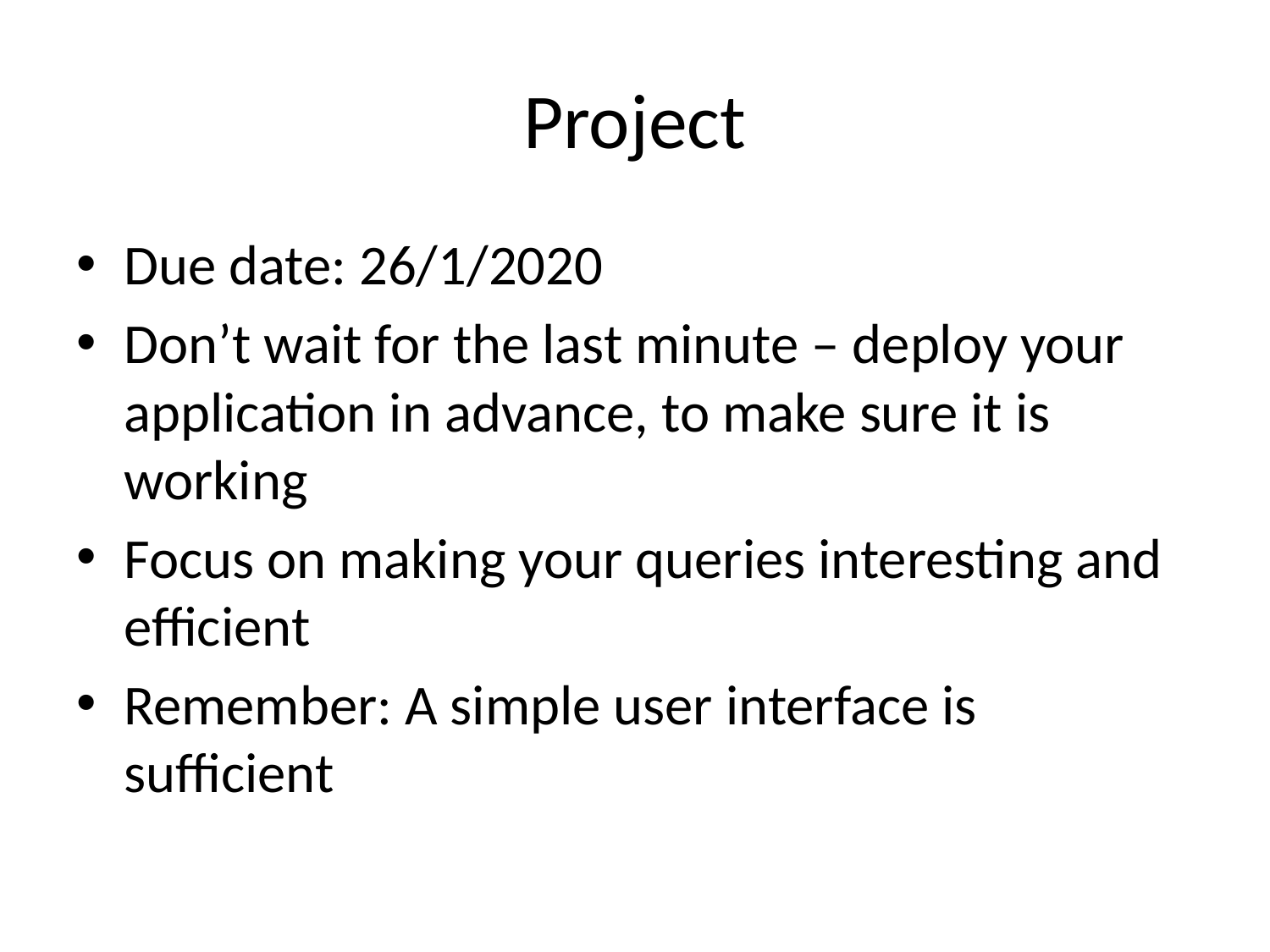

# Project
Due date: 26/1/2020
Don’t wait for the last minute – deploy your application in advance, to make sure it is working
Focus on making your queries interesting and efficient
Remember: A simple user interface is sufficient